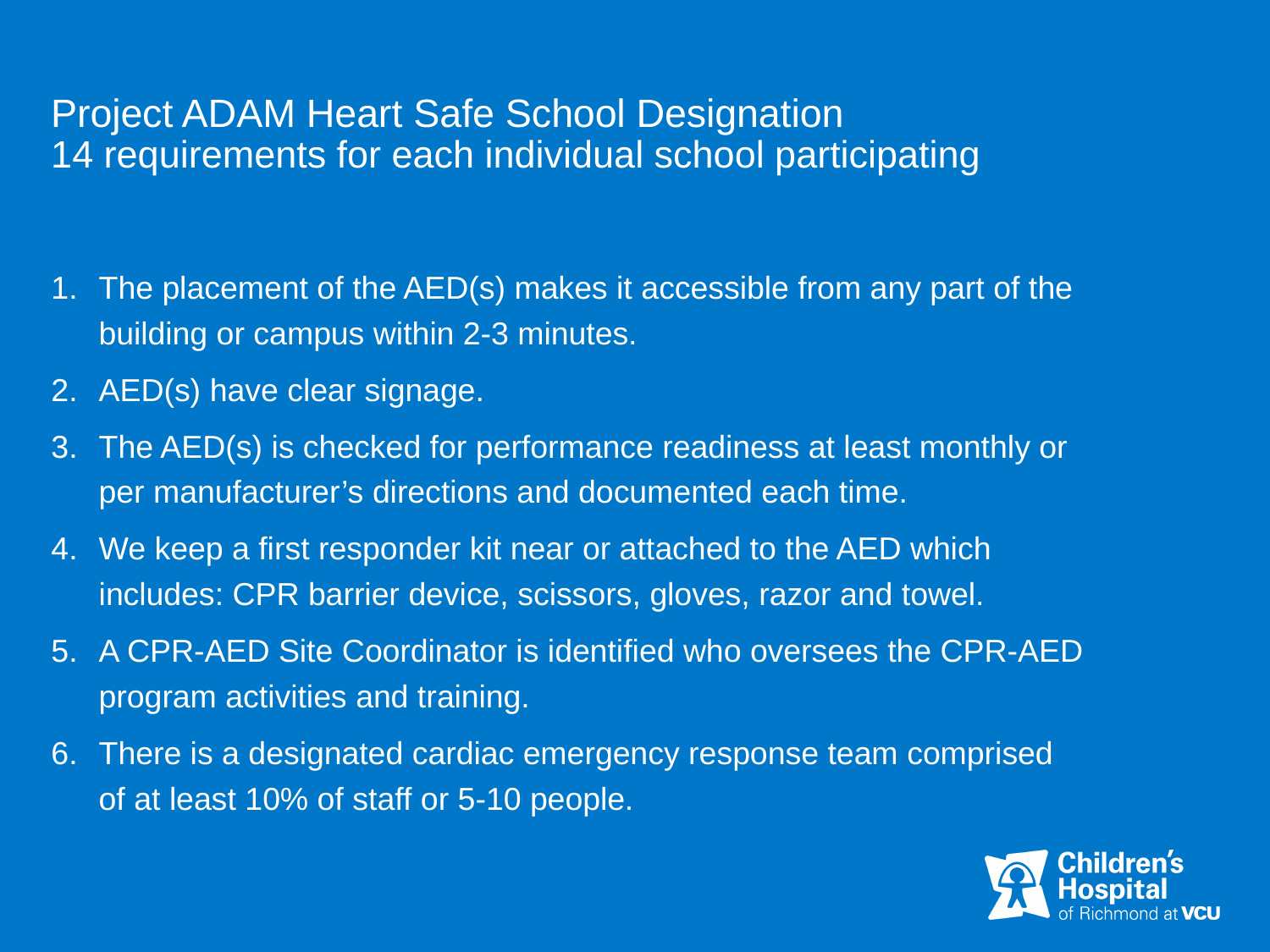

# Project ADAM Heart Safe School Designation 14 requirements for each individual school participating
The placement of the AED(s) makes it accessible from any part of the building or campus within 2-3 minutes.
AED(s) have clear signage.
The AED(s) is checked for performance readiness at least monthly or per manufacturer’s directions and documented each time.
We keep a first responder kit near or attached to the AED which includes: CPR barrier device, scissors, gloves, razor and towel.
A CPR-AED Site Coordinator is identified who oversees the CPR-AED program activities and training.
There is a designated cardiac emergency response team comprised of at least 10% of staff or 5-10 people.